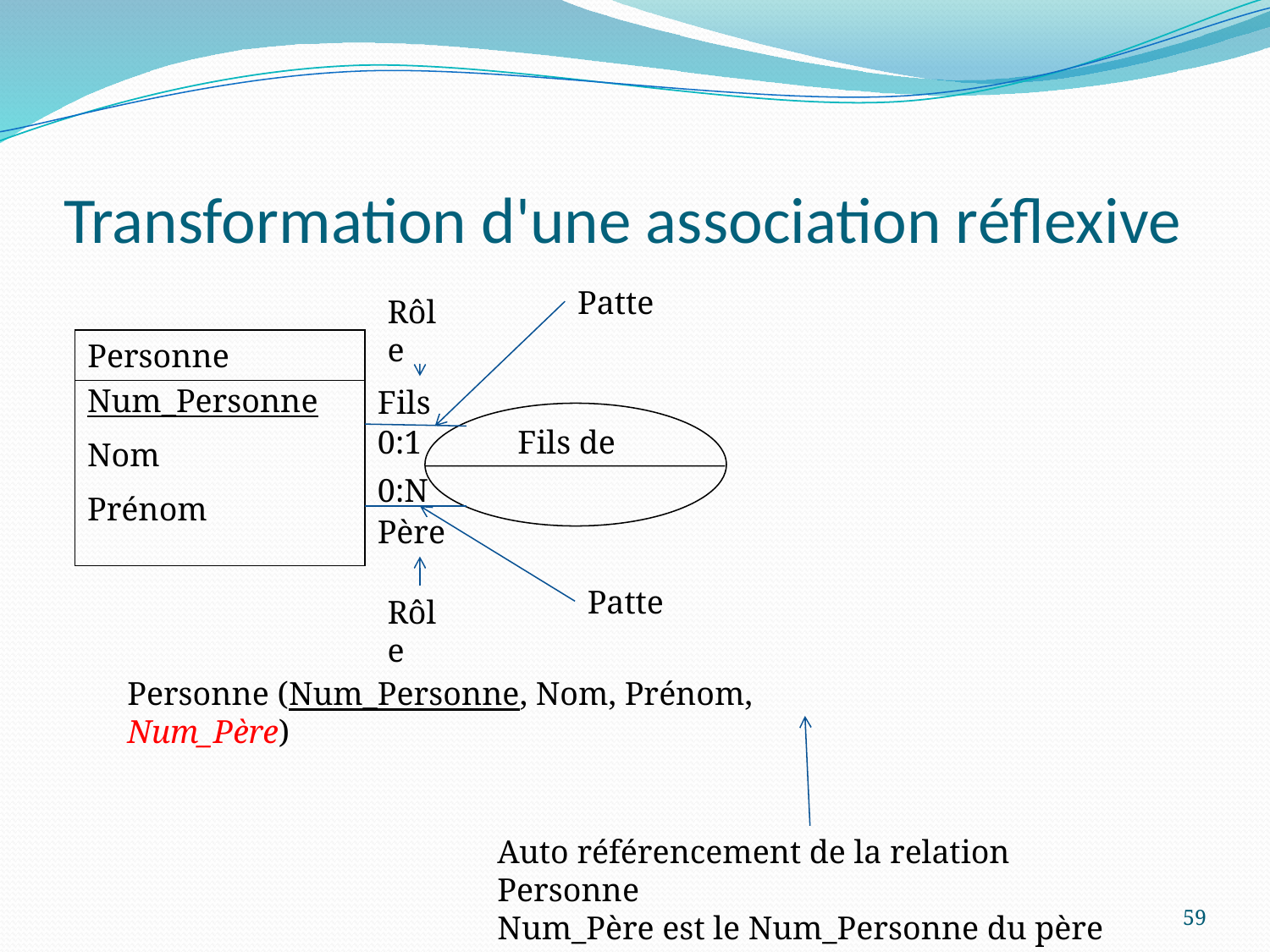

# Transformation d'une association réflexive
Patte
Rôle

Personne
Num_Personne
Nom
Prénom
Fils

0:1
Fils de
0:N

Père
Patte
Rôle
Personne (Num_Personne, Nom, Prénom, Num_Père)
Auto référencement de la relation Personne
Num_Père est le Num_Personne du père
59